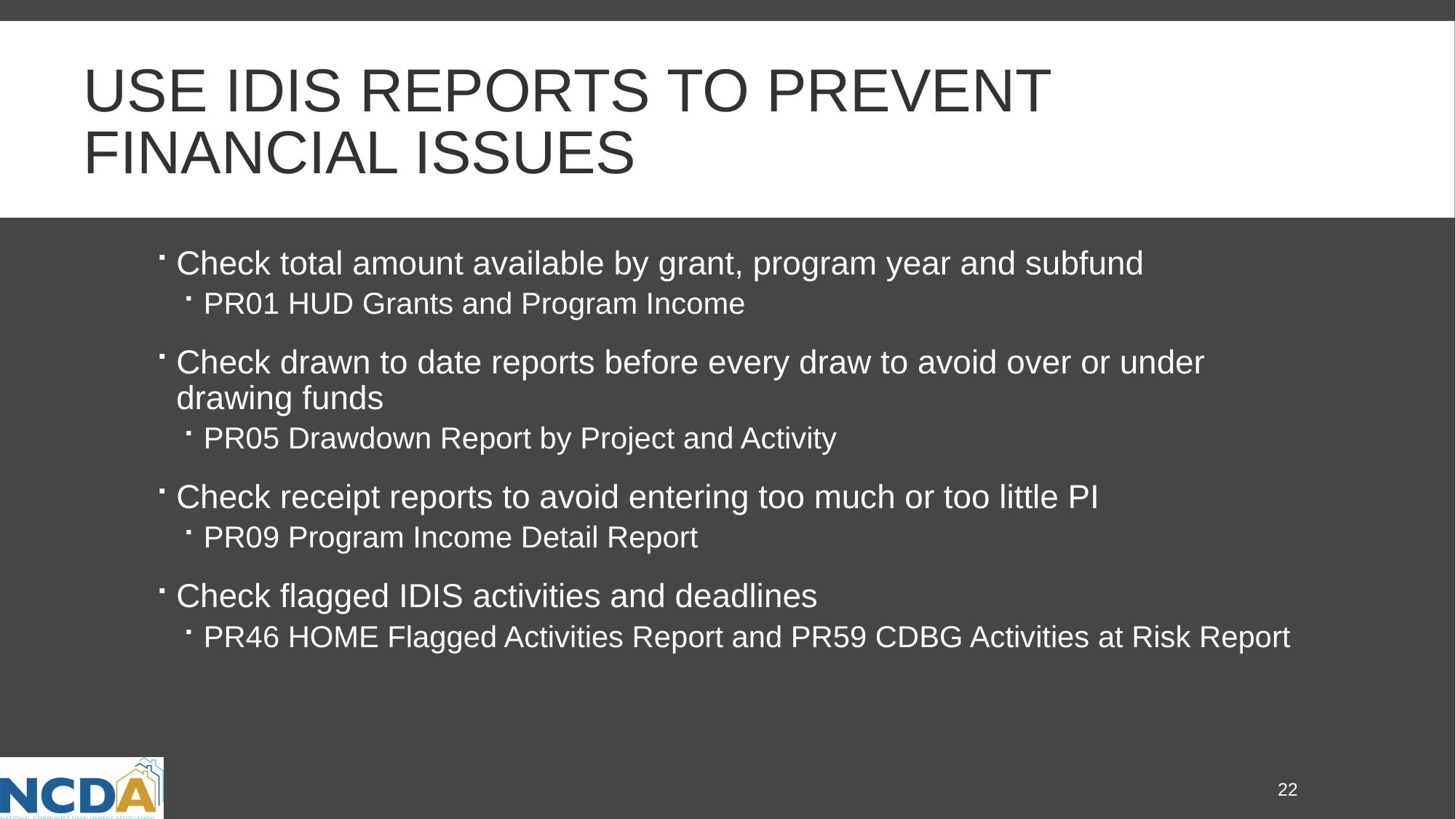

# Use IDIS reports to prevent financial issues
Check total amount available by grant, program year and subfund
PR01 HUD Grants and Program Income
Check drawn to date reports before every draw to avoid over or under drawing funds
PR05 Drawdown Report by Project and Activity
Check receipt reports to avoid entering too much or too little PI
PR09 Program Income Detail Report
Check flagged IDIS activities and deadlines
PR46 HOME Flagged Activities Report and PR59 CDBG Activities at Risk Report

22